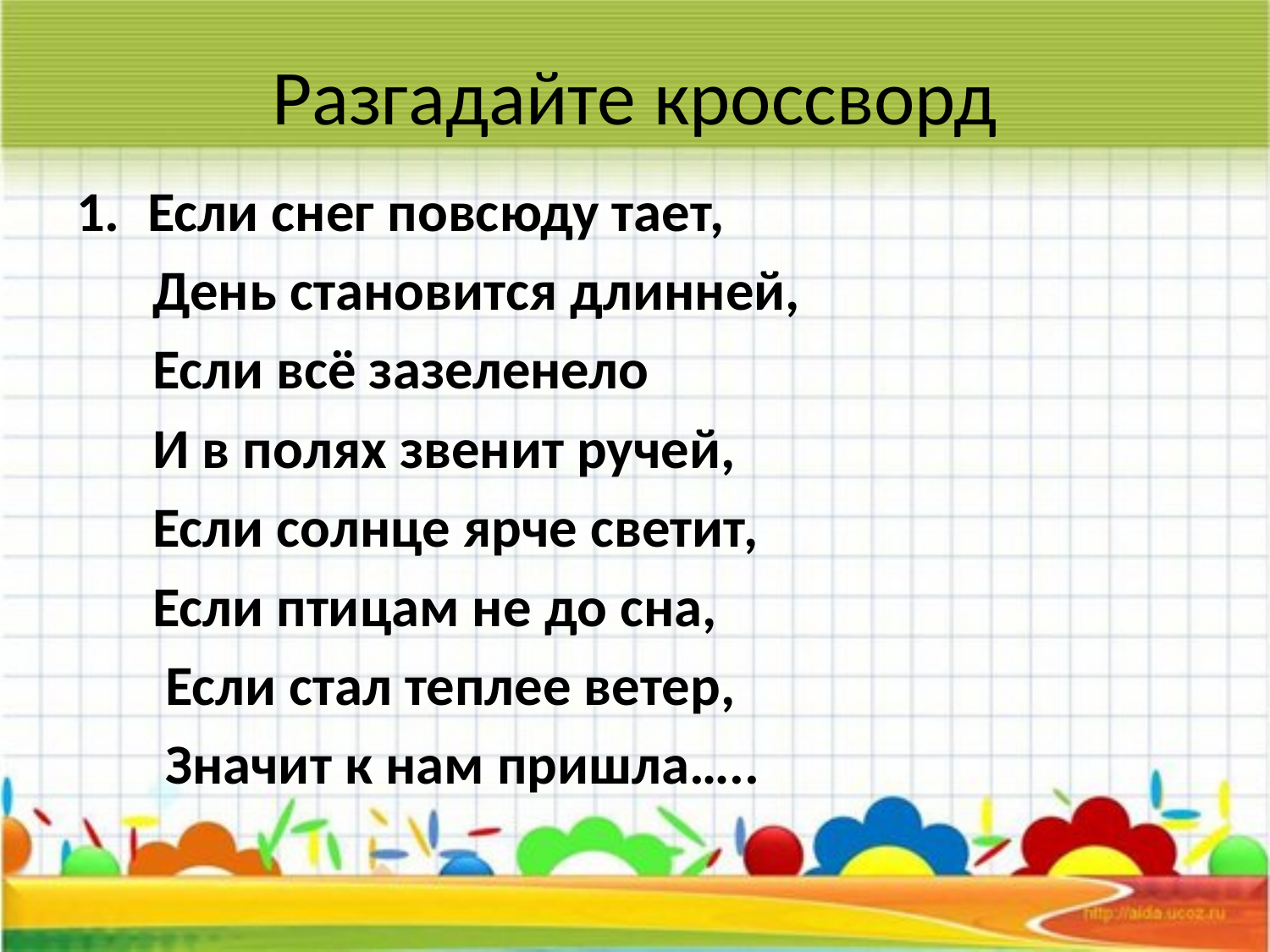

# Разгадайте кроссворд
Если снег повсюду тает,
      День становится длинней,
      Если всё зазеленело
      И в полях звенит ручей,
      Если солнце ярче светит,
      Если птицам не до сна,
       Если стал теплее ветер,
       Значит к нам пришла…..